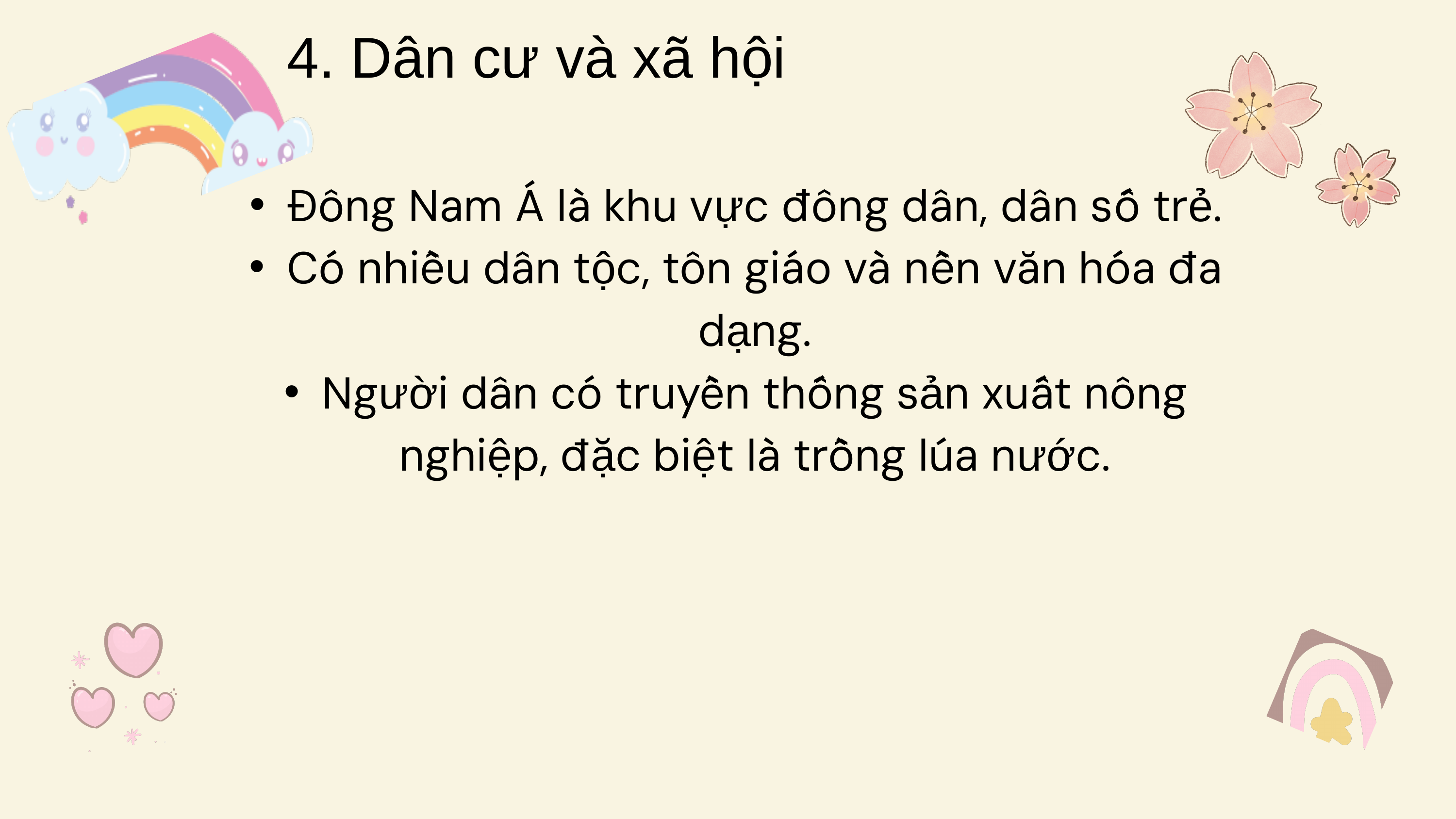

4. Dân cư và xã hội

Đông Nam Á là khu vực đông dân, dân số trẻ.
Có nhiều dân tộc, tôn giáo và nền văn hóa đa dạng.
Người dân có truyền thống sản xuất nông nghiệp, đặc biệt là trồng lúa nước.